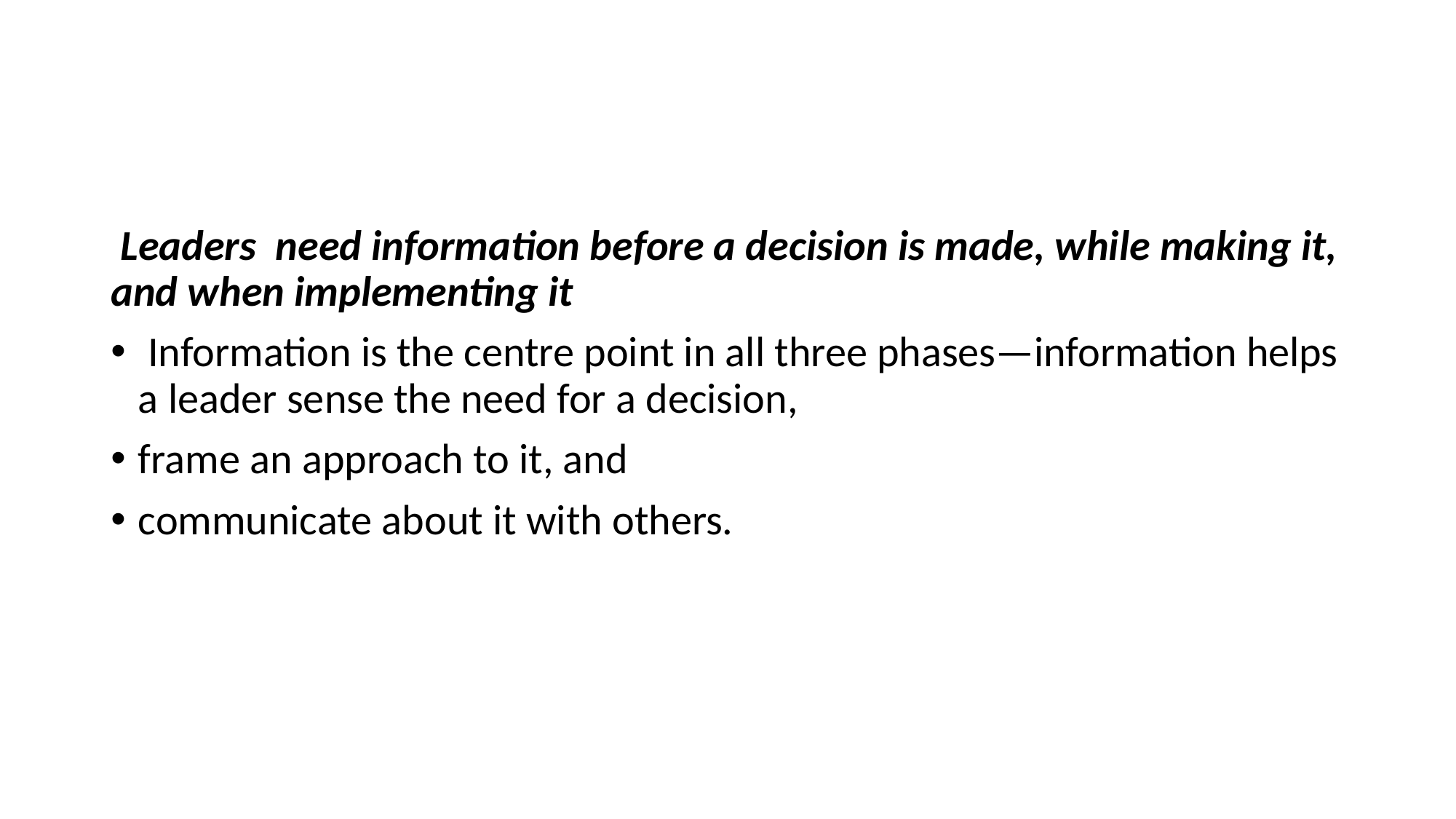

Leaders  need information before a decision is made, while making it, and when implementing it
 Information is the centre point in all three phases—information helps a leader sense the need for a decision,
frame an approach to it, and
communicate about it with others.